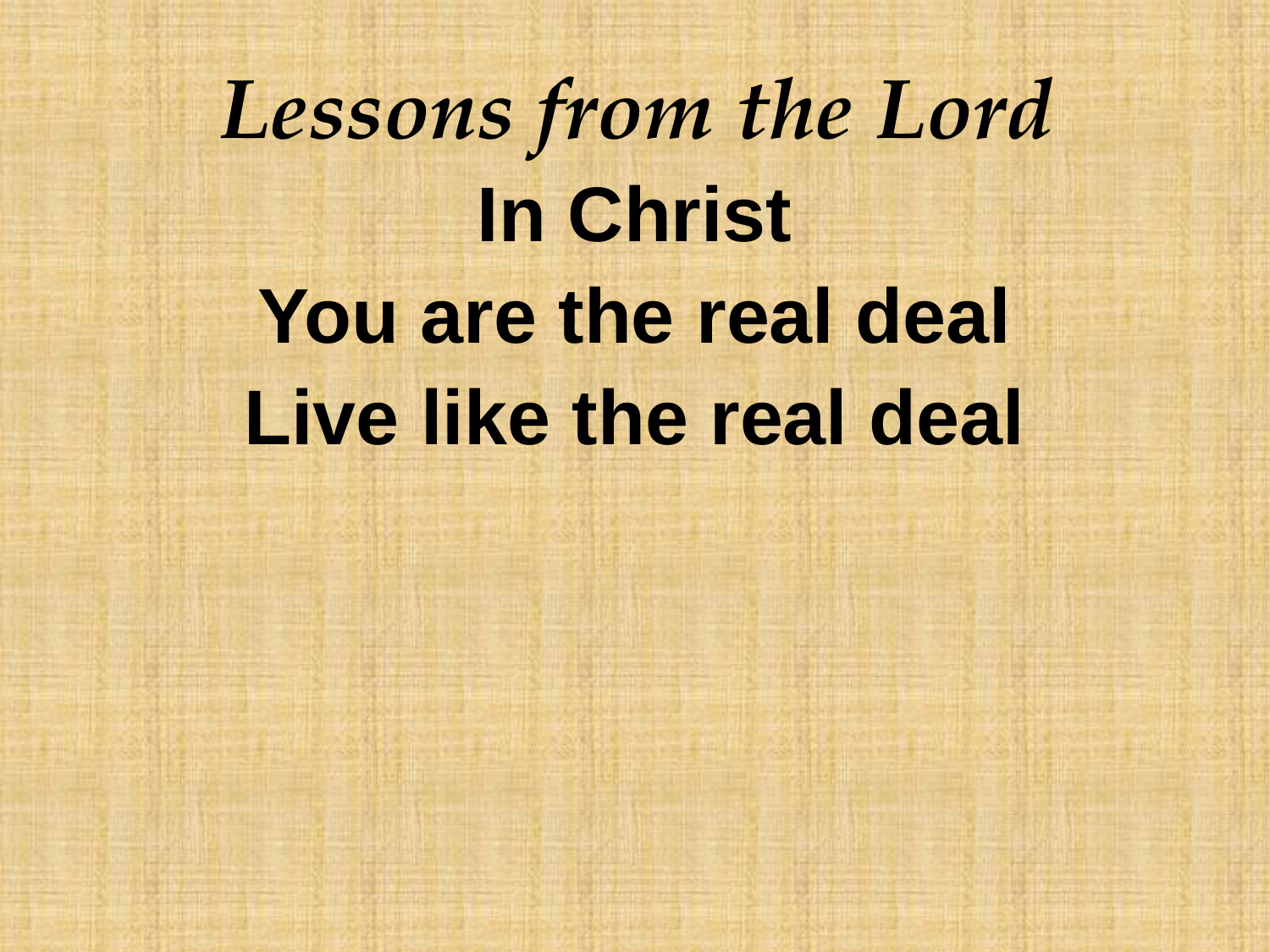

In Christ
You are the real deal
Live like the real deal